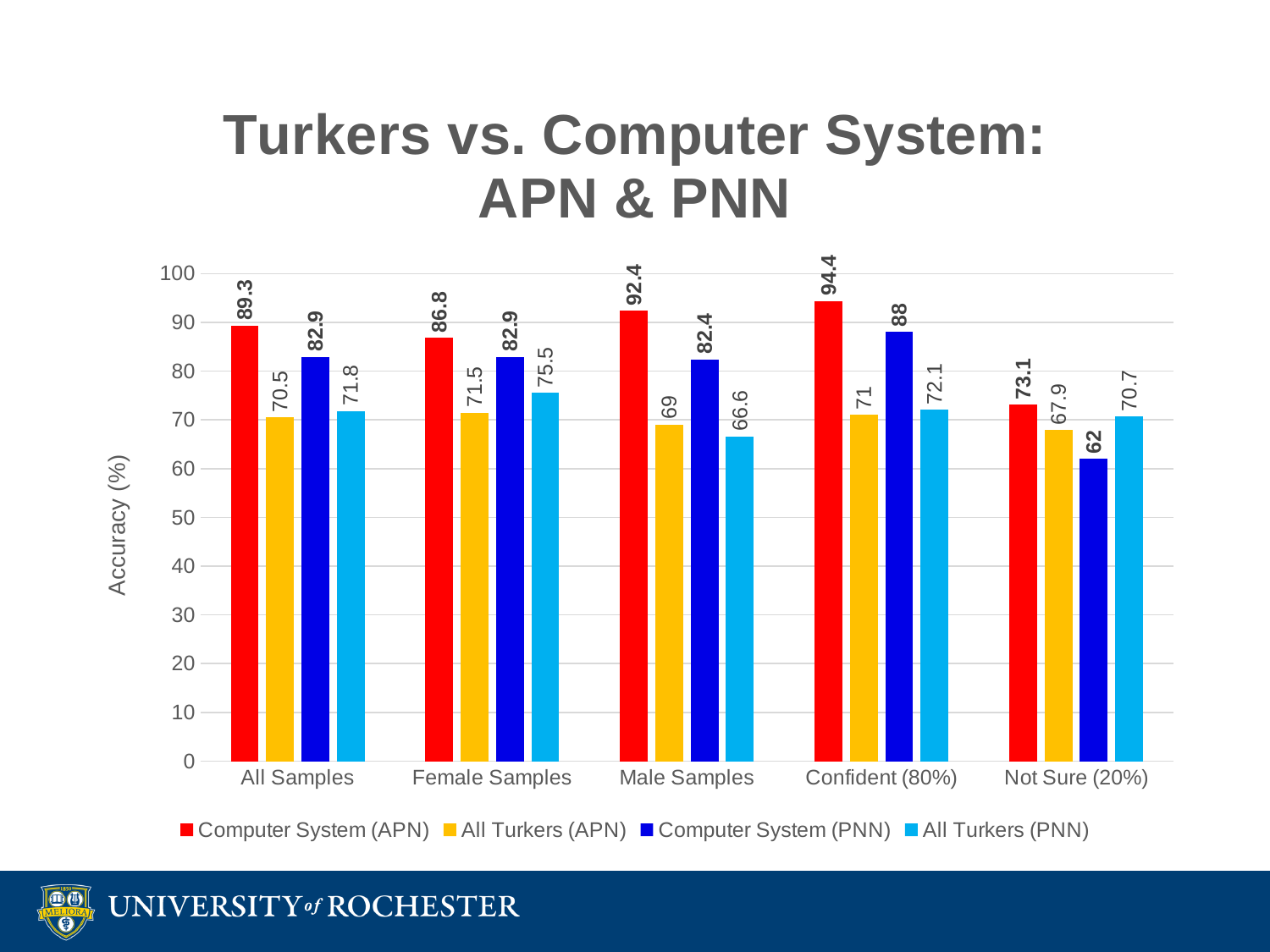

### Chart: Turkers vs. Computer System: APN & PNN

| Category | Computer System (APN) | All Turkers (APN) | Computer System (PNN) | All Turkers (PNN) |
|---|---|---|---|---|
| All Samples | 89.3 | 70.5 | 82.9 | 71.8 |
| Female Samples | 86.8 | 71.5 | 82.9 | 75.5 |
| Male Samples | 92.4 | 69.0 | 82.4 | 66.6 |
| Confident (80%) | 94.4 | 71.0 | 88.0 | 72.1 |
| Not Sure (20%) | 73.1 | 67.9 | 62.0 | 70.7 |